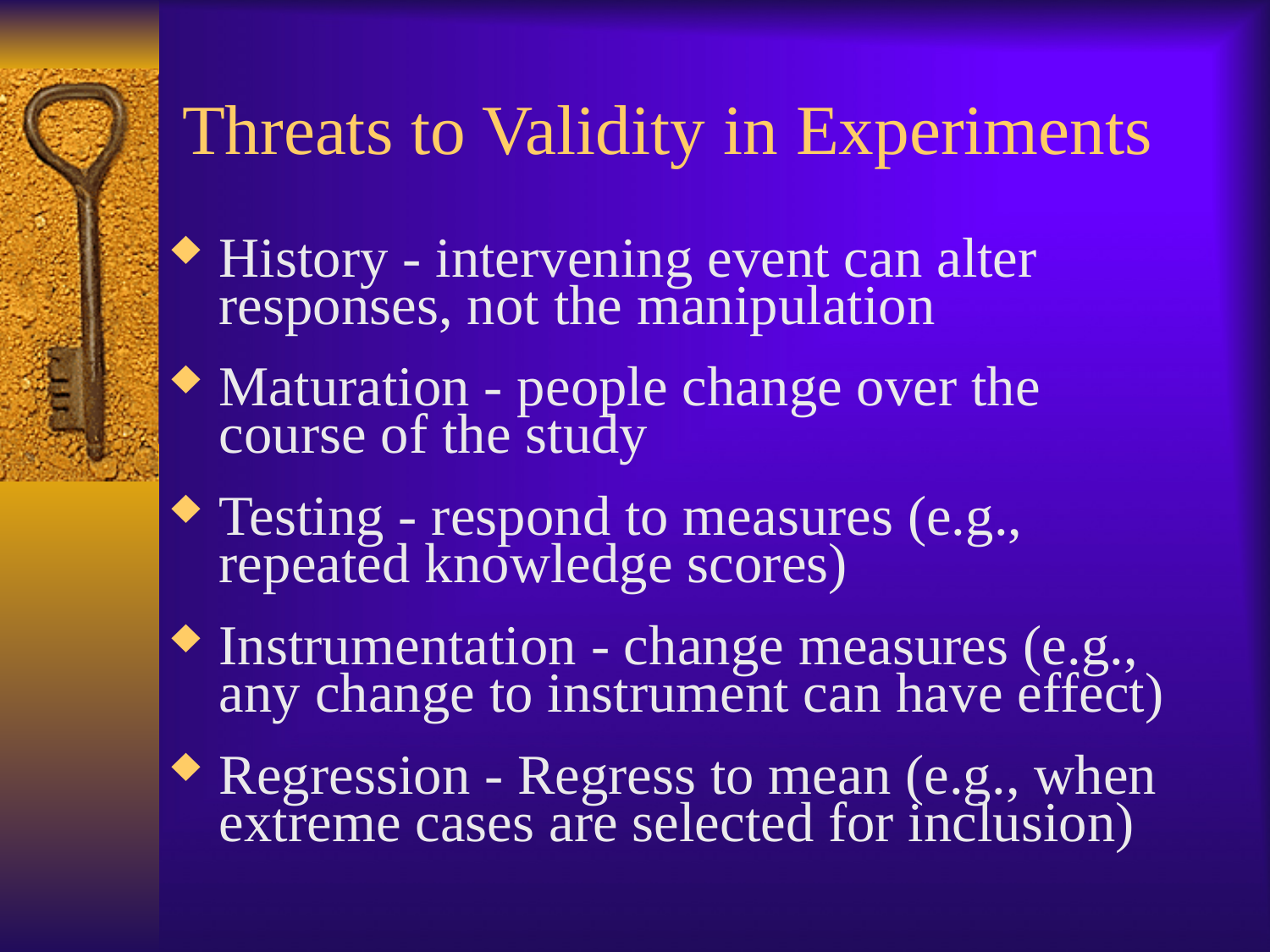

# Threats to Validity in Experiments
History - intervening event can alter responses, not the manipulation
Maturation - people change over the course of the study
Testing - respond to measures (e.g., repeated knowledge scores)
Instrumentation - change measures (e.g., any change to instrument can have effect)
Regression - Regress to mean (e.g., when extreme cases are selected for inclusion)